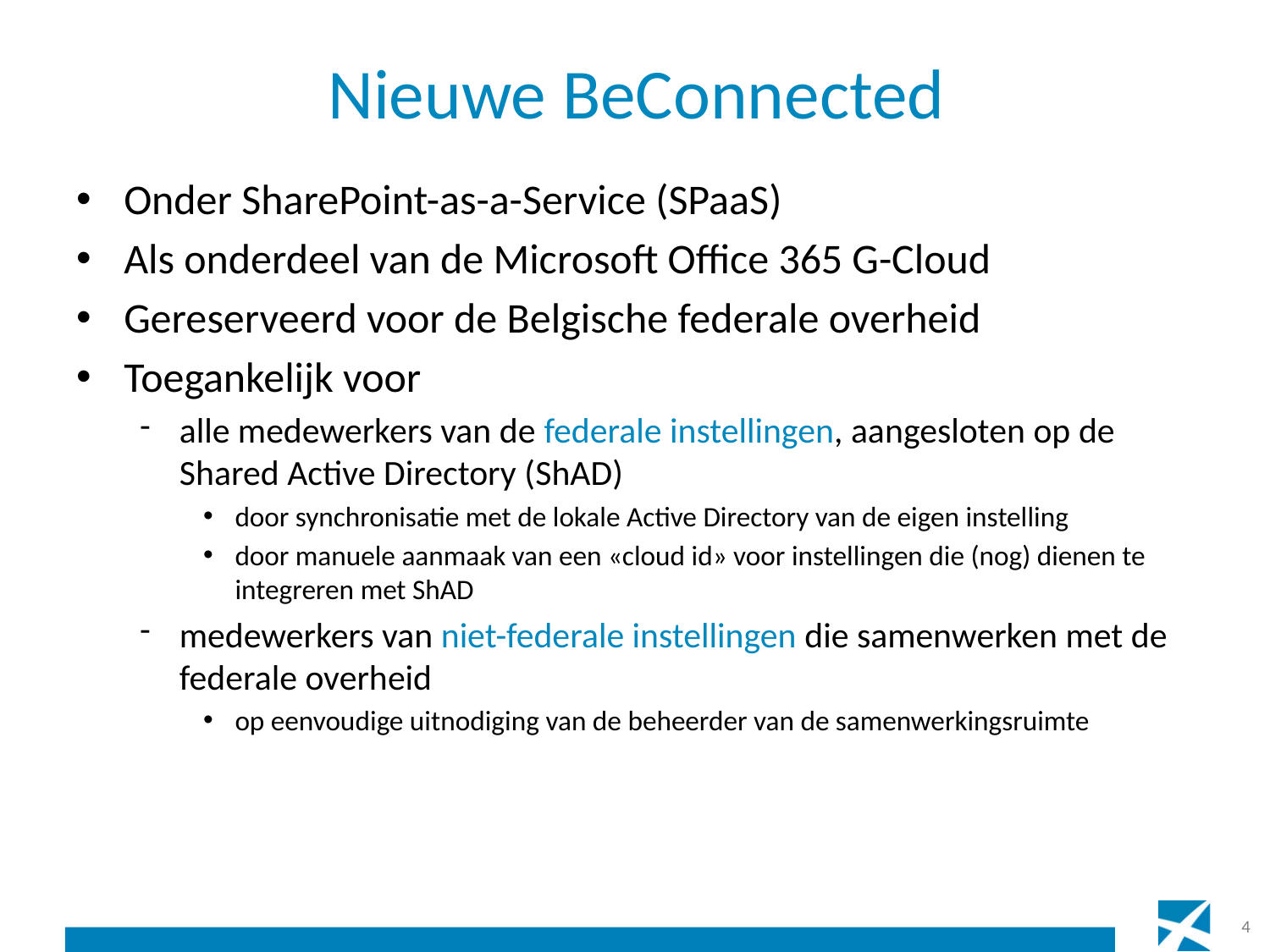

# Nieuwe BeConnected
Onder SharePoint-as-a-Service (SPaaS)
Als onderdeel van de Microsoft Office 365 G-Cloud
Gereserveerd voor de Belgische federale overheid
Toegankelijk voor
alle medewerkers van de federale instellingen, aangesloten op de Shared Active Directory (ShAD)
door synchronisatie met de lokale Active Directory van de eigen instelling
door manuele aanmaak van een «cloud id» voor instellingen die (nog) dienen te integreren met ShAD
medewerkers van niet-federale instellingen die samenwerken met de federale overheid
op eenvoudige uitnodiging van de beheerder van de samenwerkingsruimte

4